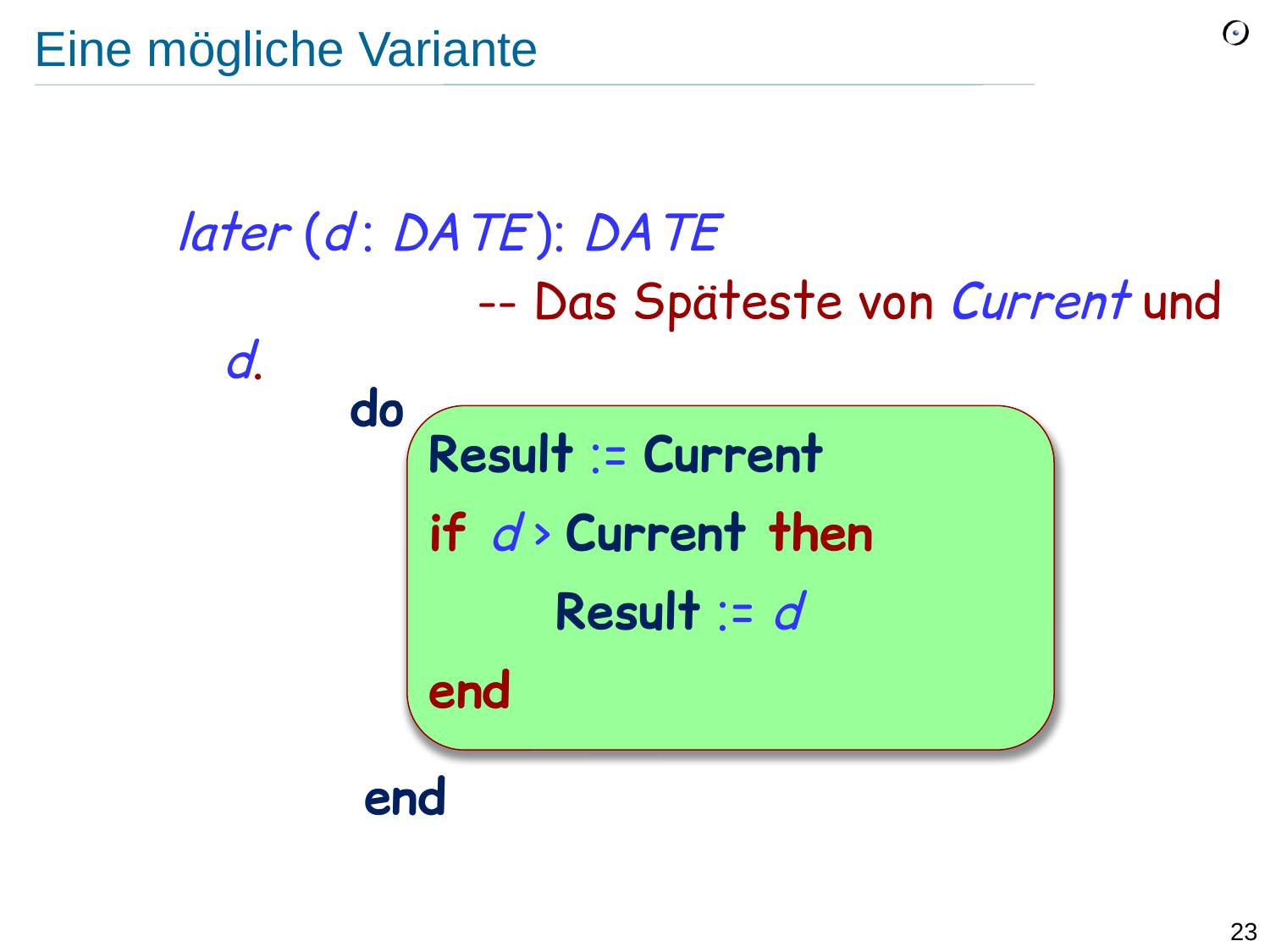

# Eine mögliche Variante
later (d : DATE ): DATE
			-- Das Späteste von Current und d.
		do
Result := Current
if d > Current then
	Result := d
end

		end